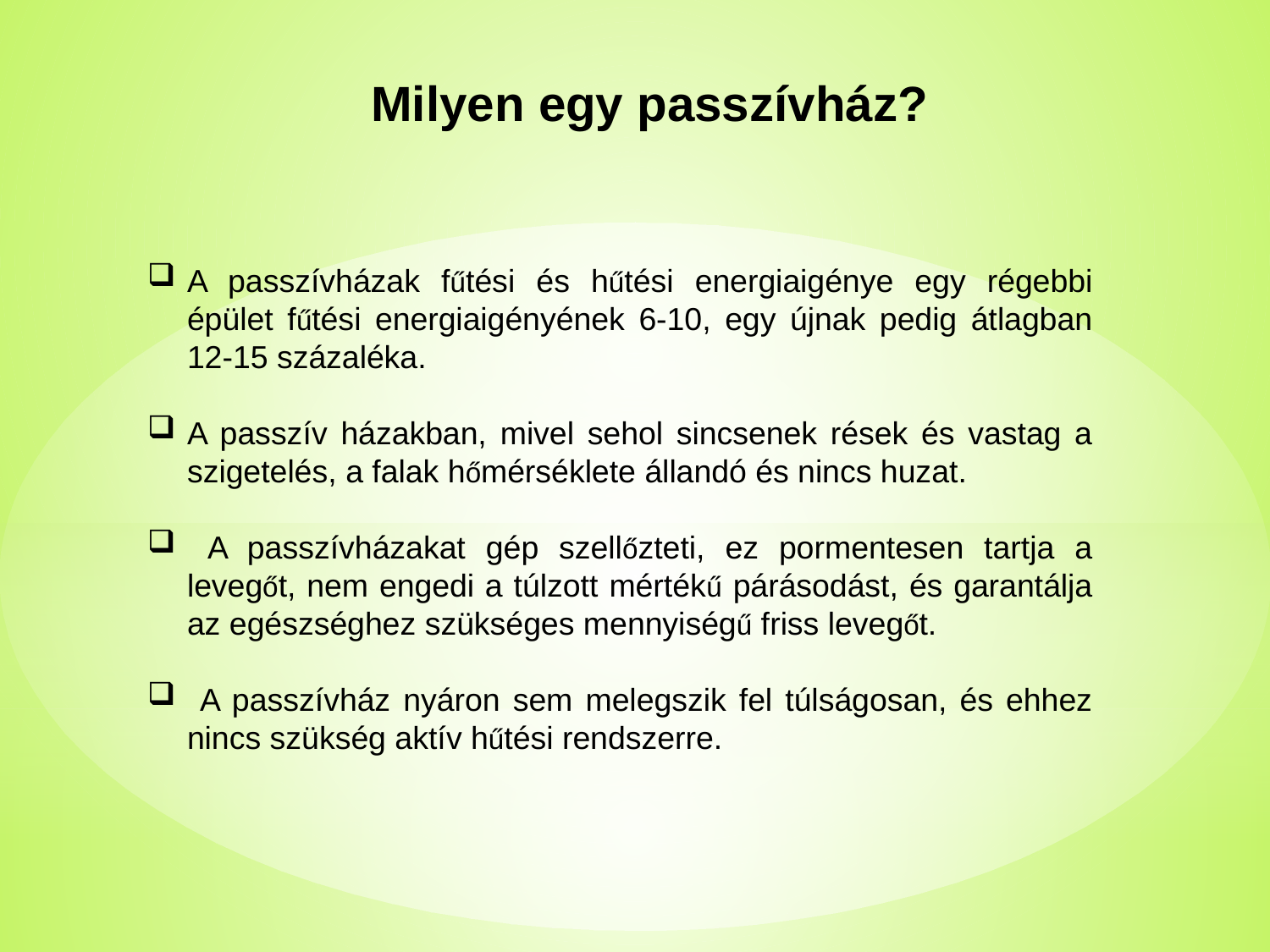

Milyen egy passzívház?

A passzívházak fűtési és hűtési energiaigénye egy régebbi épület fűtési energiaigényének 6-10, egy újnak pedig átlagban 12-15 százaléka.

A passzív házakban, mivel sehol sincsenek rések és vastag a szigetelés, a falak hőmérséklete állandó és nincs huzat.

 A passzívházakat gép szellőzteti, ez pormentesen tartja a levegőt, nem engedi a túlzott mértékű párásodást, és garantálja az egészséghez szükséges mennyiségű friss levegőt.

 A passzívház nyáron sem melegszik fel túlságosan, és ehhez nincs szükség aktív hűtési rendszerre.